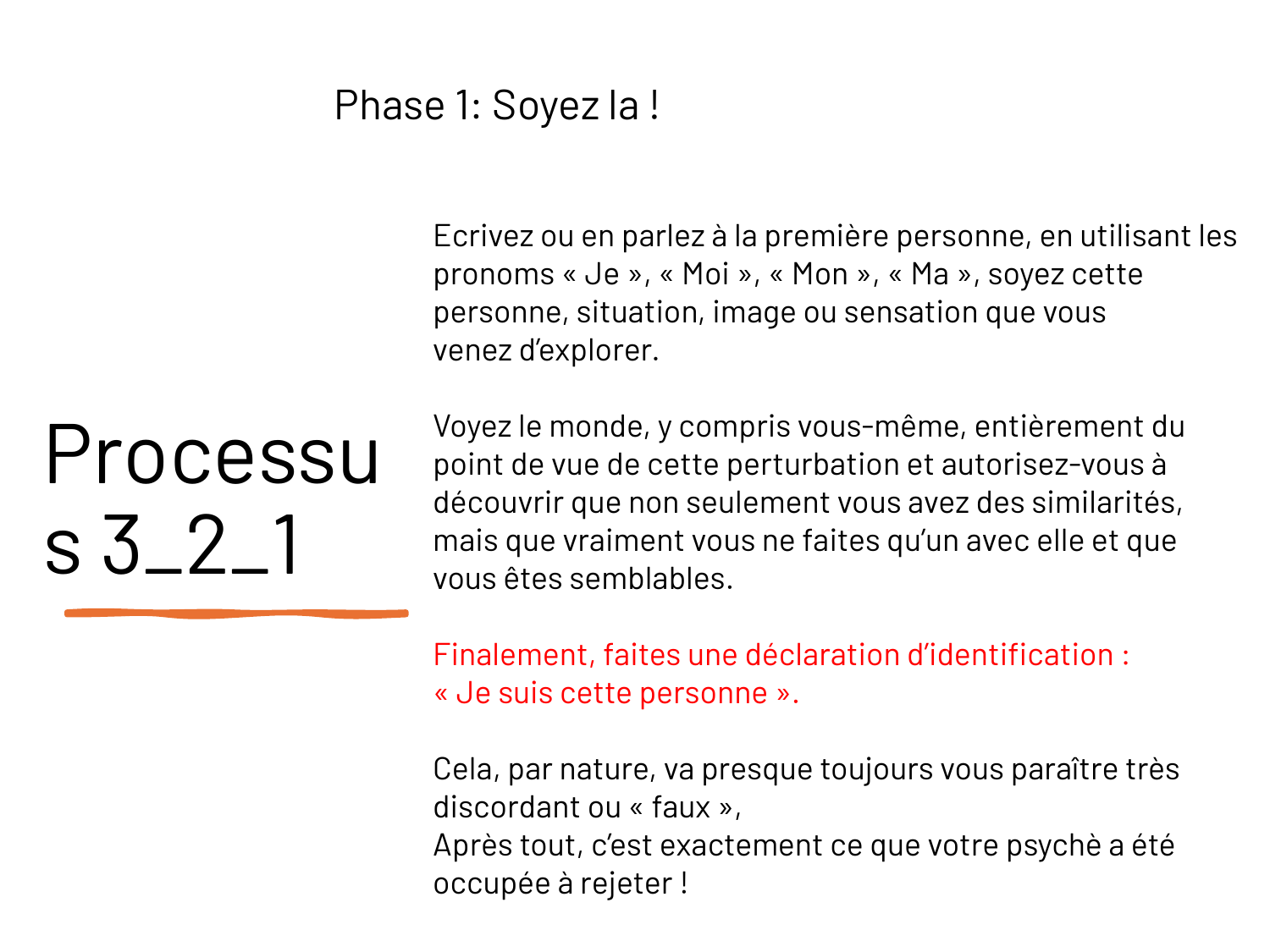

Phase 1: Soyez la !
# Processus 3_2_1
Ecrivez ou en parlez à la première personne, en utilisant les pronoms « Je », « Moi », « Mon », « Ma », soyez cette personne, situation, image ou sensation que vous
venez d’explorer.

Voyez le monde, y compris vous-même, entièrement du point de vue de cette perturbation et autorisez-vous à découvrir que non seulement vous avez des similarités,
mais que vraiment vous ne faites qu’un avec elle et que vous êtes semblables.

Finalement, faites une déclaration d’identification :
« Je suis cette personne ».

Cela, par nature, va presque toujours vous paraître très
discordant ou « faux »,
Après tout, c’est exactement ce que votre psychè a été occupée à rejeter !